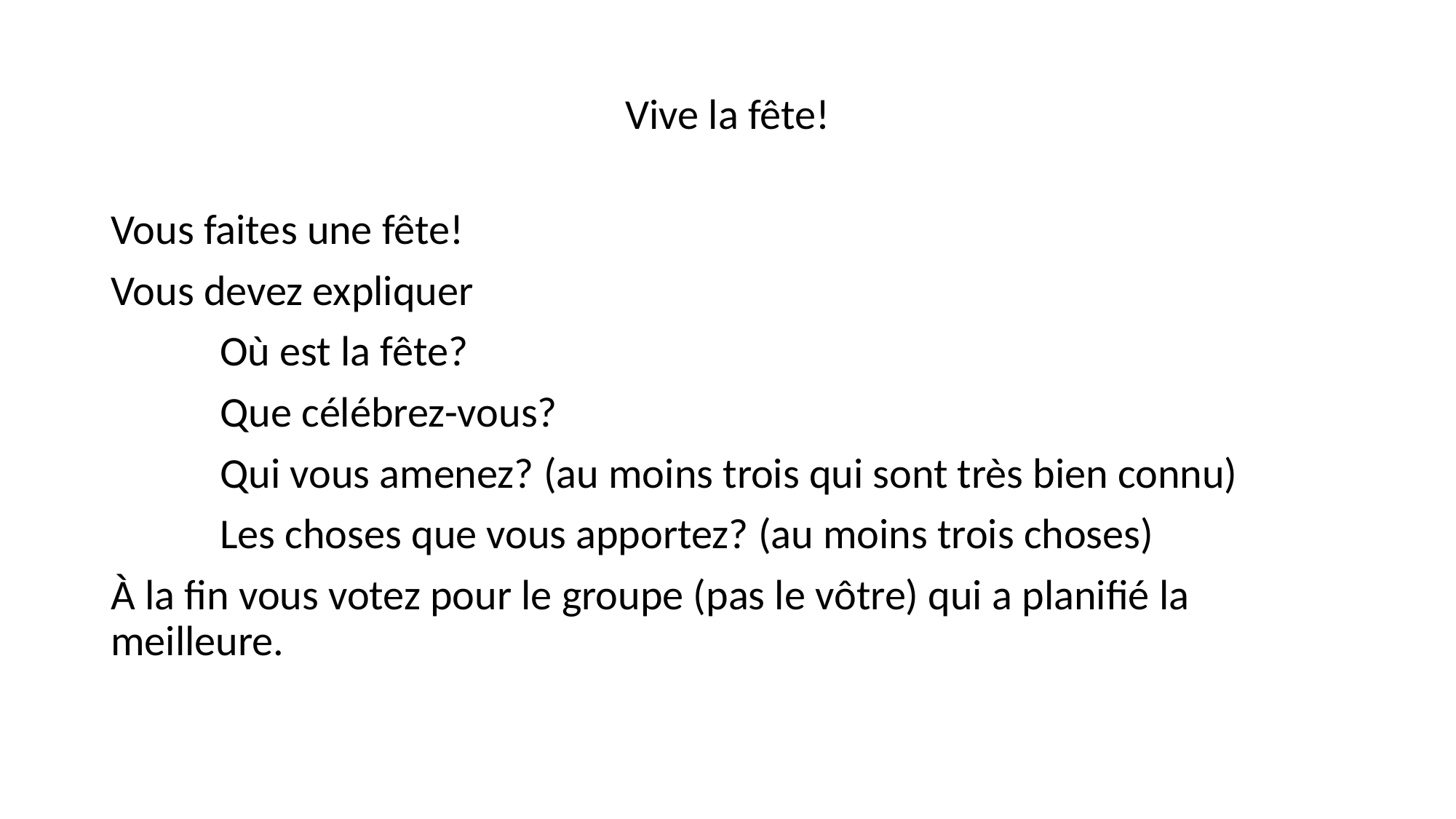

# Vive la fête!
Vous faites une fête!
Vous devez expliquer
	Où est la fête?
	Que célébrez-vous?
	Qui vous amenez? (au moins trois qui sont très bien connu)
	Les choses que vous apportez? (au moins trois choses)
À la fin vous votez pour le groupe (pas le vôtre) qui a planifié la meilleure.